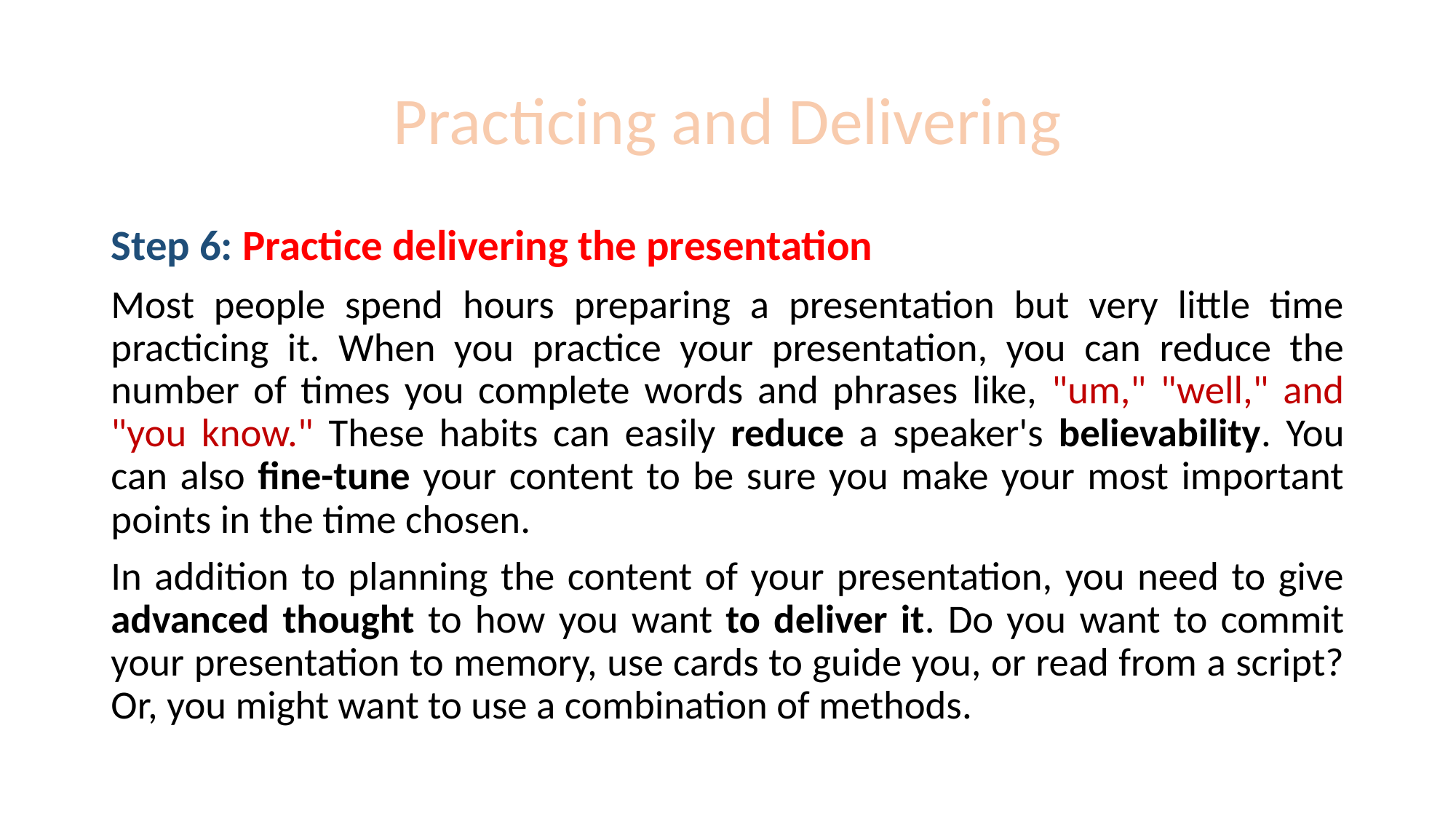

# Practicing and Delivering
Step 6: Practice delivering the presentation
Most people spend hours preparing a presentation but very little time practicing it. When you practice your presentation, you can reduce the number of times you complete words and phrases like, "um," "well," and "you know." These habits can easily reduce a speaker's believability. You can also fine-tune your content to be sure you make your most important points in the time chosen.
In addition to planning the content of your presentation, you need to give advanced thought to how you want to deliver it. Do you want to commit your presentation to memory, use cards to guide you, or read from a script? Or, you might want to use a combination of methods.